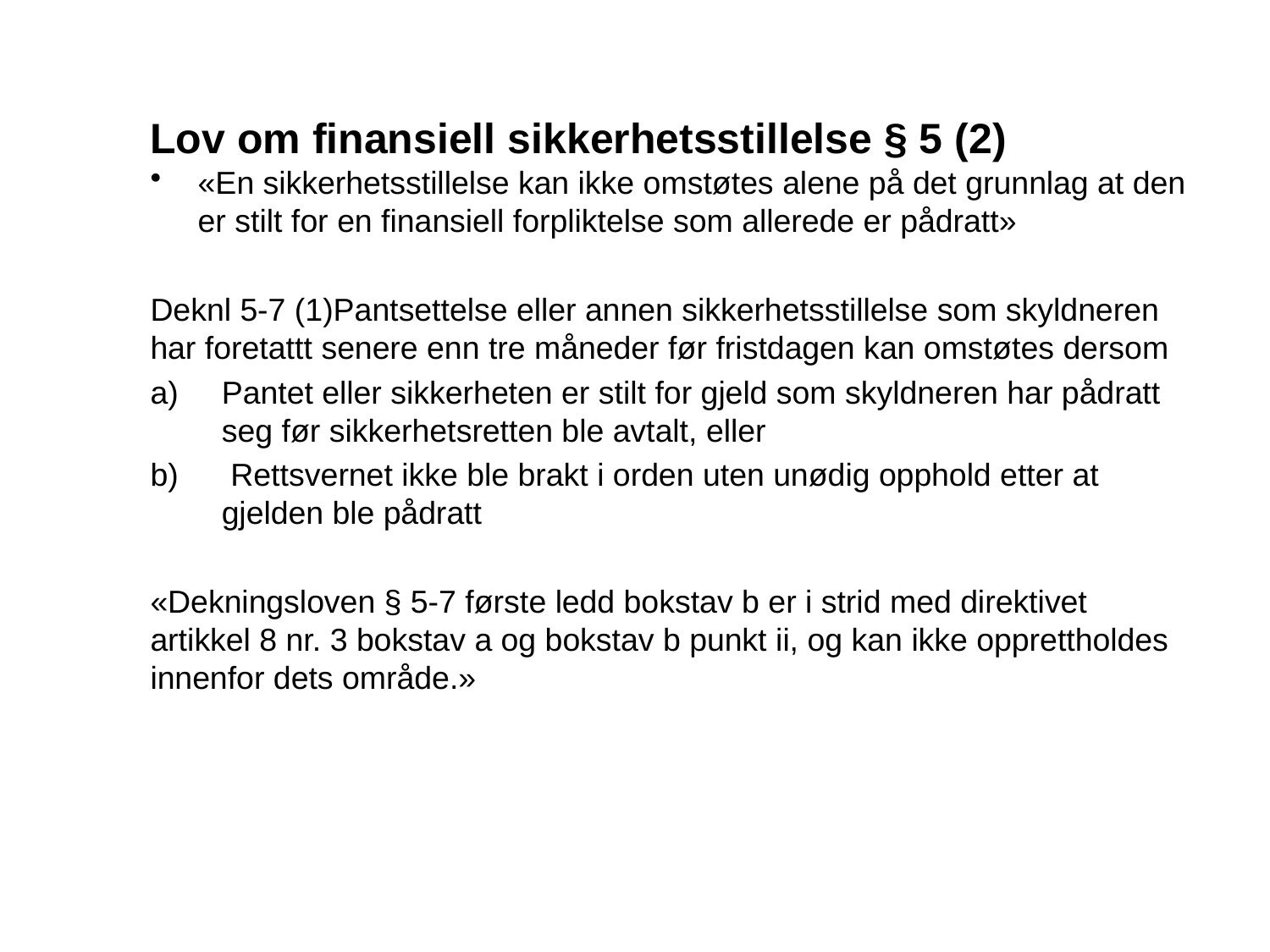

# Lov om finansiell sikkerhetsstillelse § 5 (2)
«En sikkerhetsstillelse kan ikke omstøtes alene på det grunnlag at den er stilt for en finansiell forpliktelse som allerede er pådratt»

Deknl 5-7 (1)Pantsettelse eller annen sikkerhetsstillelse som skyldneren har foretattt senere enn tre måneder før fristdagen kan omstøtes dersom
Pantet eller sikkerheten er stilt for gjeld som skyldneren har pådratt seg før sikkerhetsretten ble avtalt, eller
 Rettsvernet ikke ble brakt i orden uten unødig opphold etter at gjelden ble pådratt

«Dekningsloven § 5-7 første ledd bokstav b er i strid med direktivet artikkel 8 nr. 3 bokstav a og bokstav b punkt ii, og kan ikke opprettholdes innenfor dets område.»